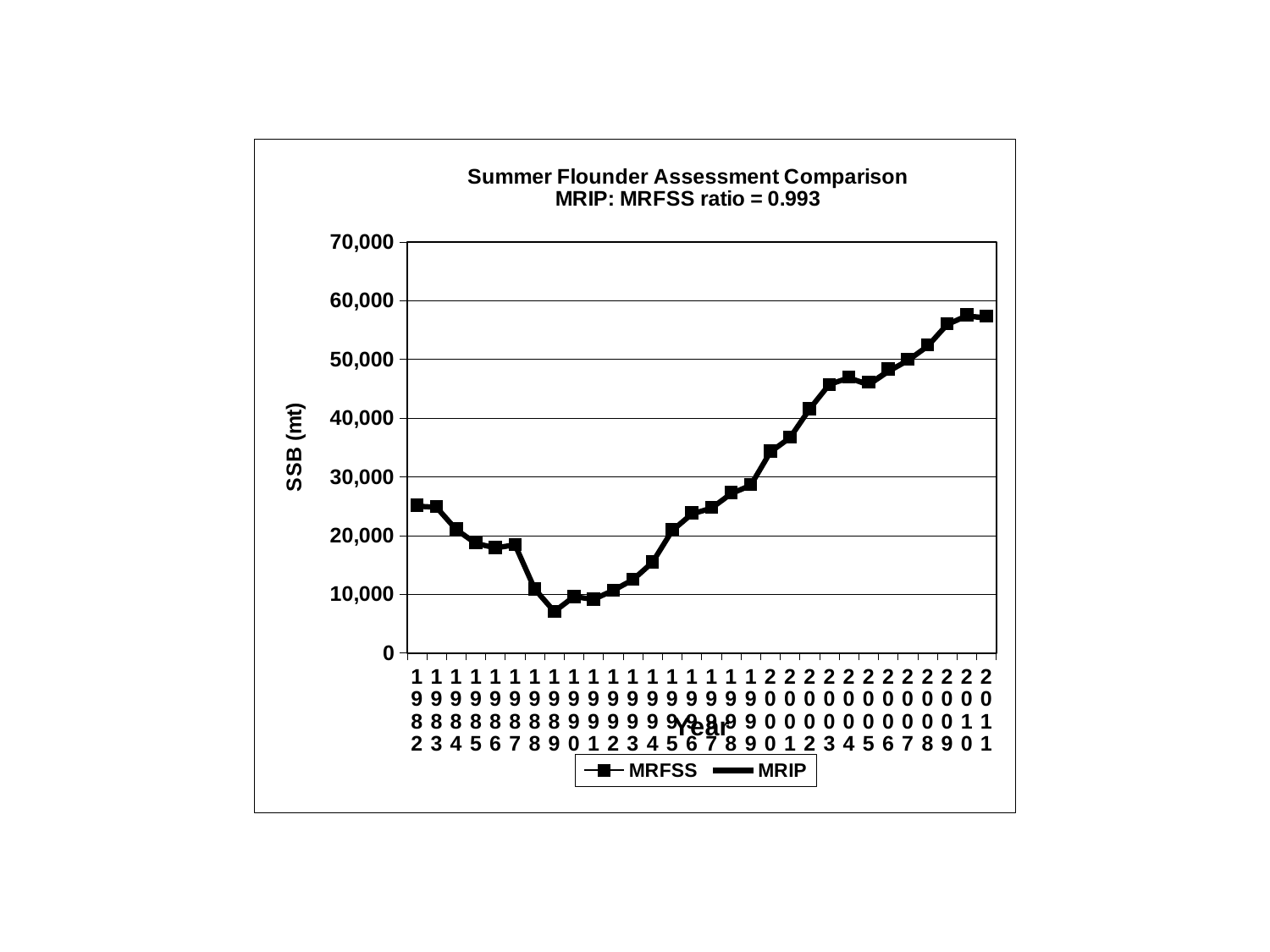

### Chart: Summer Flounder Assessment Comparison
MRIP: MRFSS ratio = 0.993

| Category |  |  |
|---|---|---|
| 1982 | 25147.0 | 25005.8 |
| 1983 | 24924.3 | 24812.9 |
| 1984 | 21115.2 | 21029.3 |
| 1985 | 18763.9 | 18669.9 |
| 1986 | 17963.8 | 17884.2 |
| 1987 | 18477.59999999997 | 18402.0 |
| 1988 | 10929.8 | 10897.4 |
| 1989 | 7071.150000000002 | 7040.0 |
| 1990 | 9634.91 | 9589.0 |
| 1991 | 9175.1 | 9134.7 |
| 1992 | 10711.5 | 10653.2 |
| 1993 | 12535.0 | 12470.5 |
| 1994 | 15517.5 | 15431.1 |
| 1995 | 20974.7 | 20835.09999999997 |
| 1996 | 23838.7 | 23672.5 |
| 1997 | 24819.9 | 24659.5 |
| 1998 | 27291.2 | 27129.7 |
| 1999 | 28721.1 | 28559.7 |
| 2000 | 34388.2 | 34234.7 |
| 2001 | 36763.0 | 36660.8 |
| 2002 | 41605.5 | 41548.3 |
| 2003 | 45738.5 | 45748.8 |
| 2004 | 47039.9 | 46854.8 |
| 2005 | 46135.0 | 45674.1 |
| 2006 | 48373.4 | 47942.6 |
| 2007 | 50020.6 | 49827.6 |
| 2008 | 52461.6 | 52234.6 |
| 2009 | 56081.0 | 55953.7 |
| 2010 | 57638.0 | 57427.3 |
| 2011 | 57414.9 | 57020.4 |